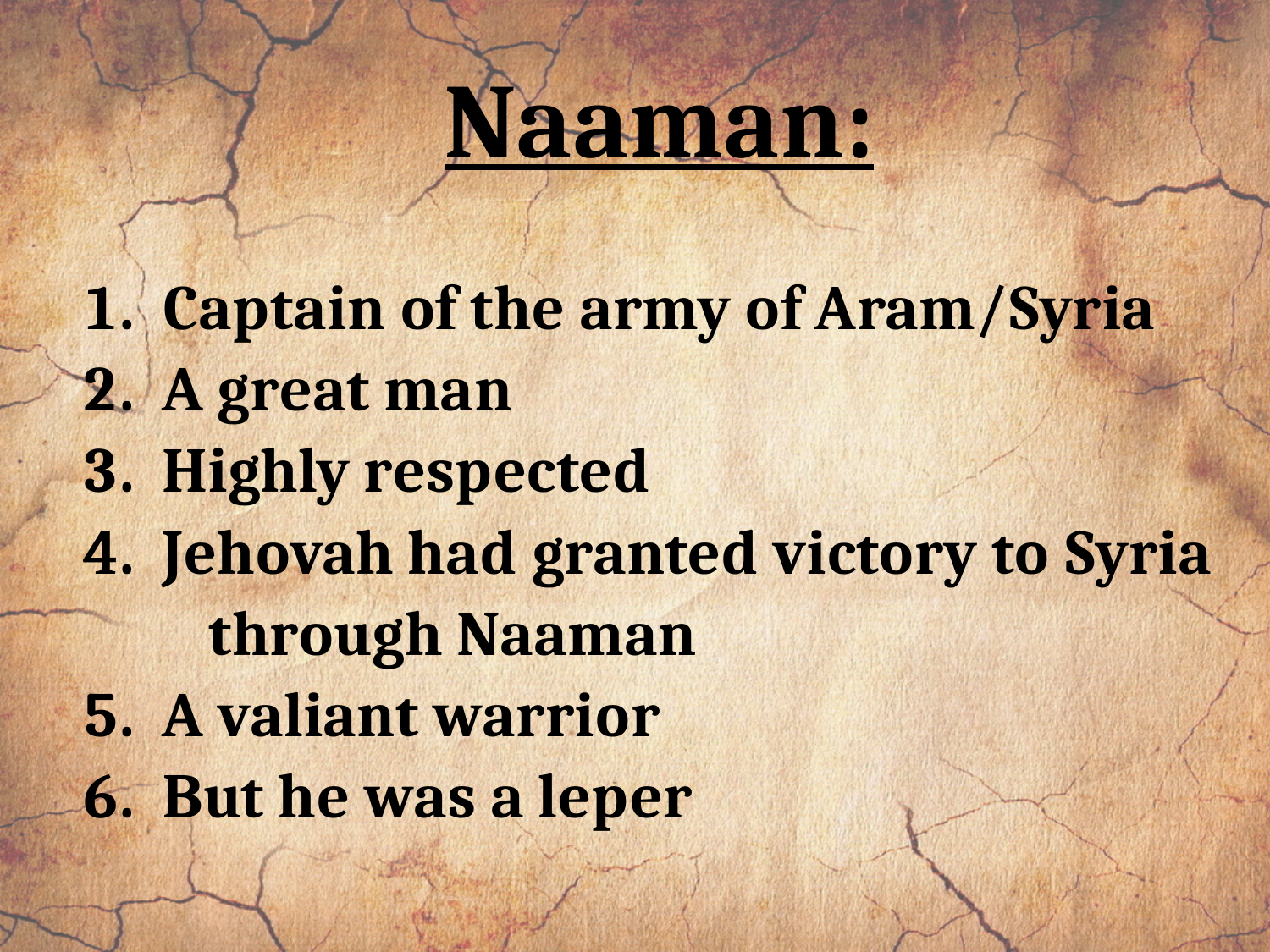

Naaman:

1.  Captain of the army of Aram/Syria
2.  A great man
3.  Highly respected
4.  Jehovah had granted victory to Syria 	through Naaman
5.  A valiant warrior
6.  But he was a leper